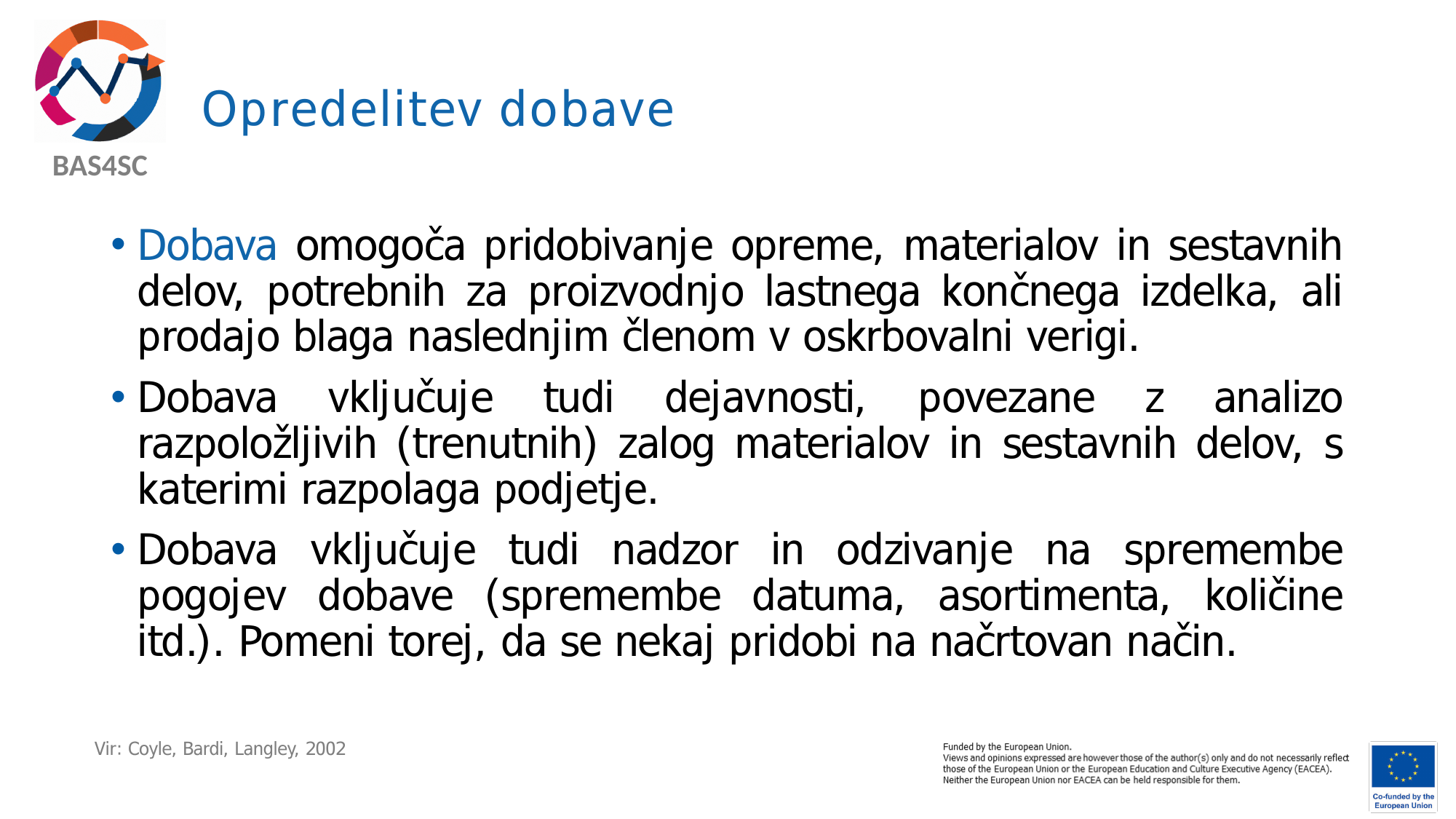

# Opredelitev dobave
Dobava omogoča pridobivanje opreme, materialov in sestavnih delov, potrebnih za proizvodnjo lastnega končnega izdelka, ali prodajo blaga naslednjim členom v oskrbovalni verigi.
Dobava vključuje tudi dejavnosti, povezane z analizo razpoložljivih (trenutnih) zalog materialov in sestavnih delov, s katerimi razpolaga podjetje.
Dobava vključuje tudi nadzor in odzivanje na spremembe pogojev dobave (spremembe datuma, asortimenta, količine itd.). Pomeni torej, da se nekaj pridobi na načrtovan način.
Vir: Coyle, Bardi, Langley, 2002